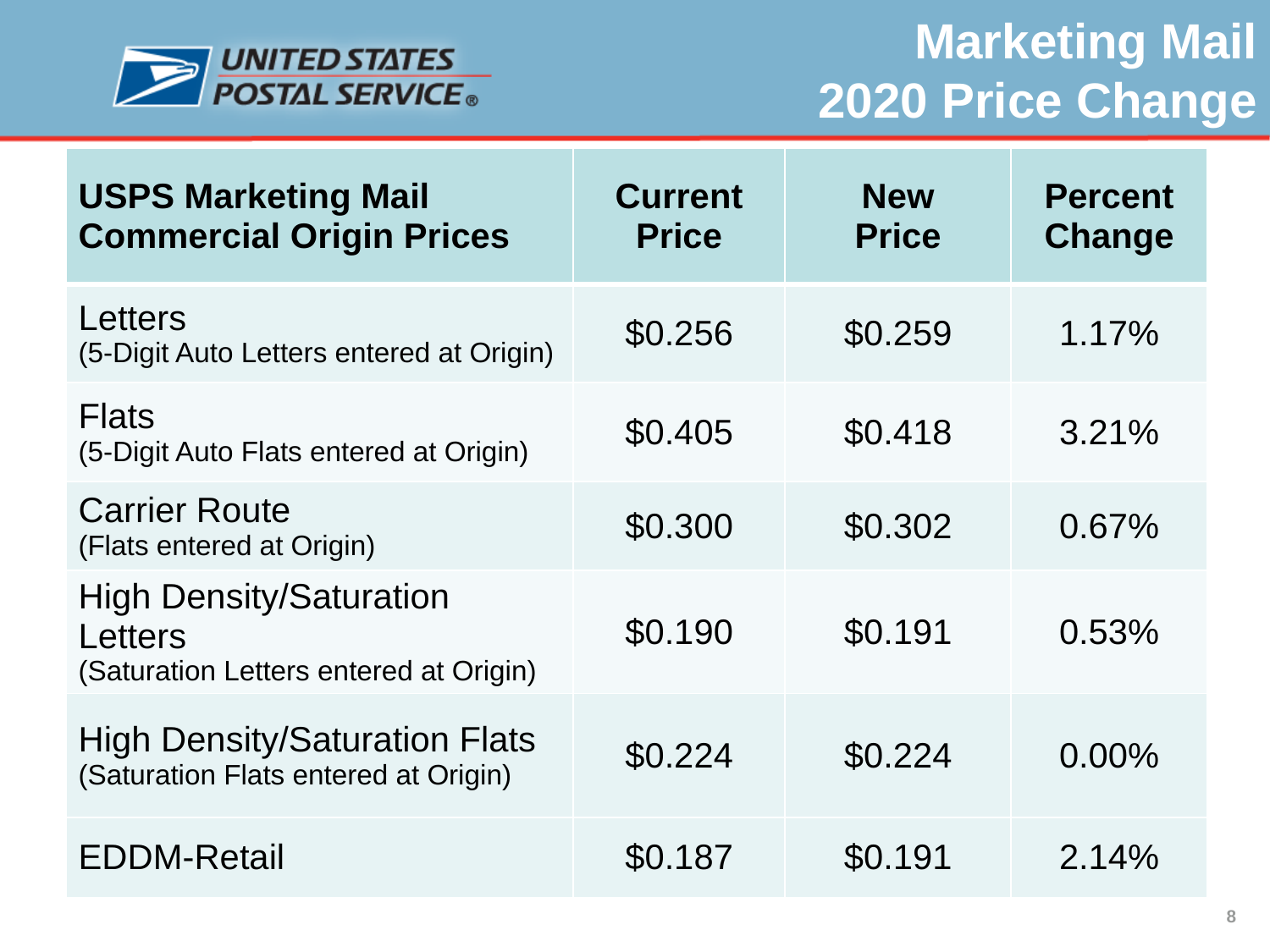

Marketing Mail
2020 Price Change
| USPS Marketing Mail Commercial Origin Prices | Current Price | New Price | Percent Change |
| --- | --- | --- | --- |
| Letters (5-Digit Auto Letters entered at Origin) | $0.256 | $0.259 | 1.17% |
| Flats (5-Digit Auto Flats entered at Origin) | $0.405 | $0.418 | 3.21% |
| Carrier Route (Flats entered at Origin) | $0.300 | $0.302 | 0.67% |
| High Density/Saturation Letters (Saturation Letters entered at Origin) | $0.190 | $0.191 | 0.53% |
| High Density/Saturation Flats (Saturation Flats entered at Origin) | $0.224 | $0.224 | 0.00% |
| EDDM-Retail | $0.187 | $0.191 | 2.14% |
8